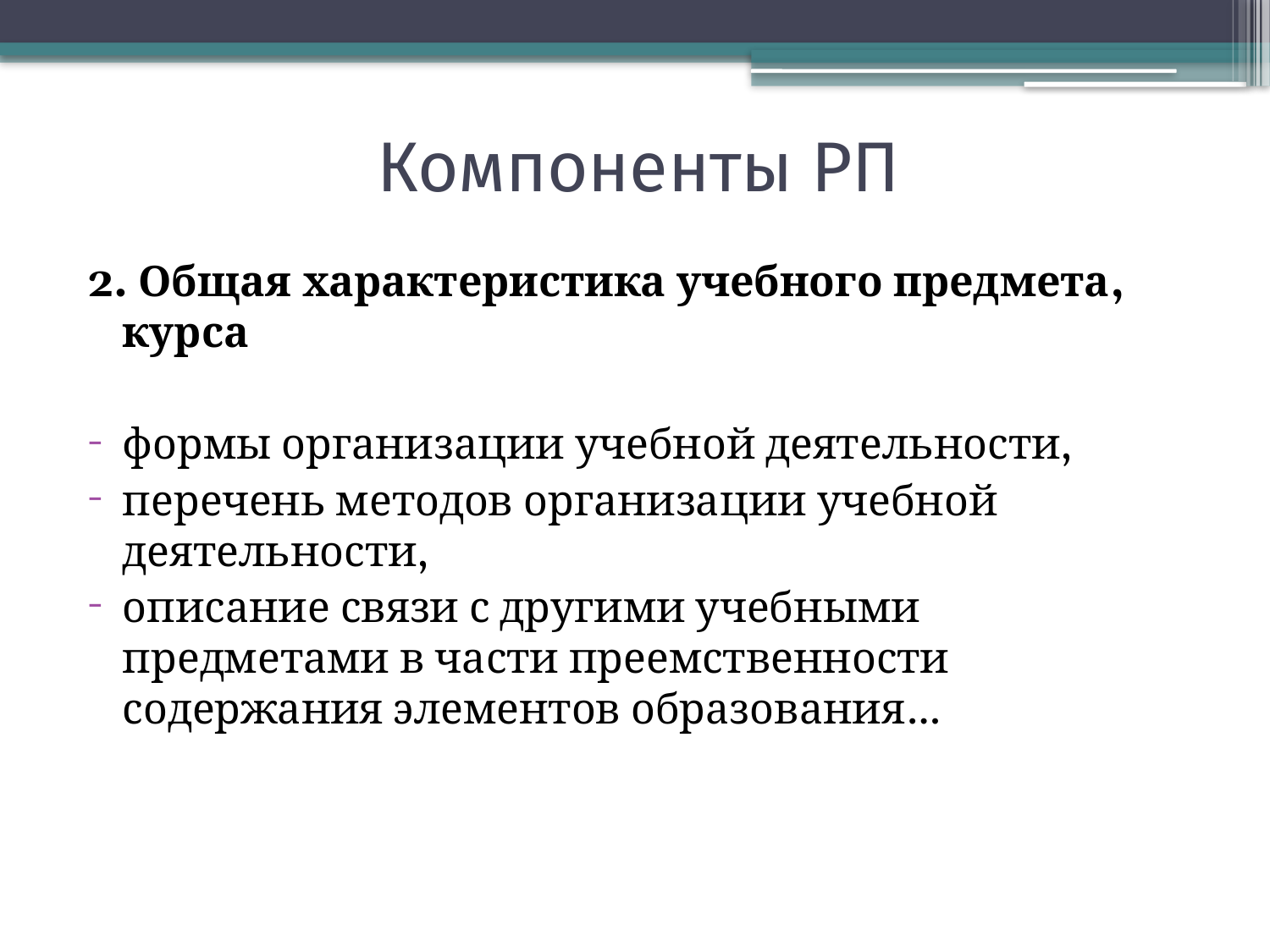

# Компоненты РП
2. Общая характеристика учебного предмета, курса

формы организации учебной деятельности,
перечень методов организации учебной деятельности,
описание связи с другими учебными предметами в части преемственности содержания элементов образования…